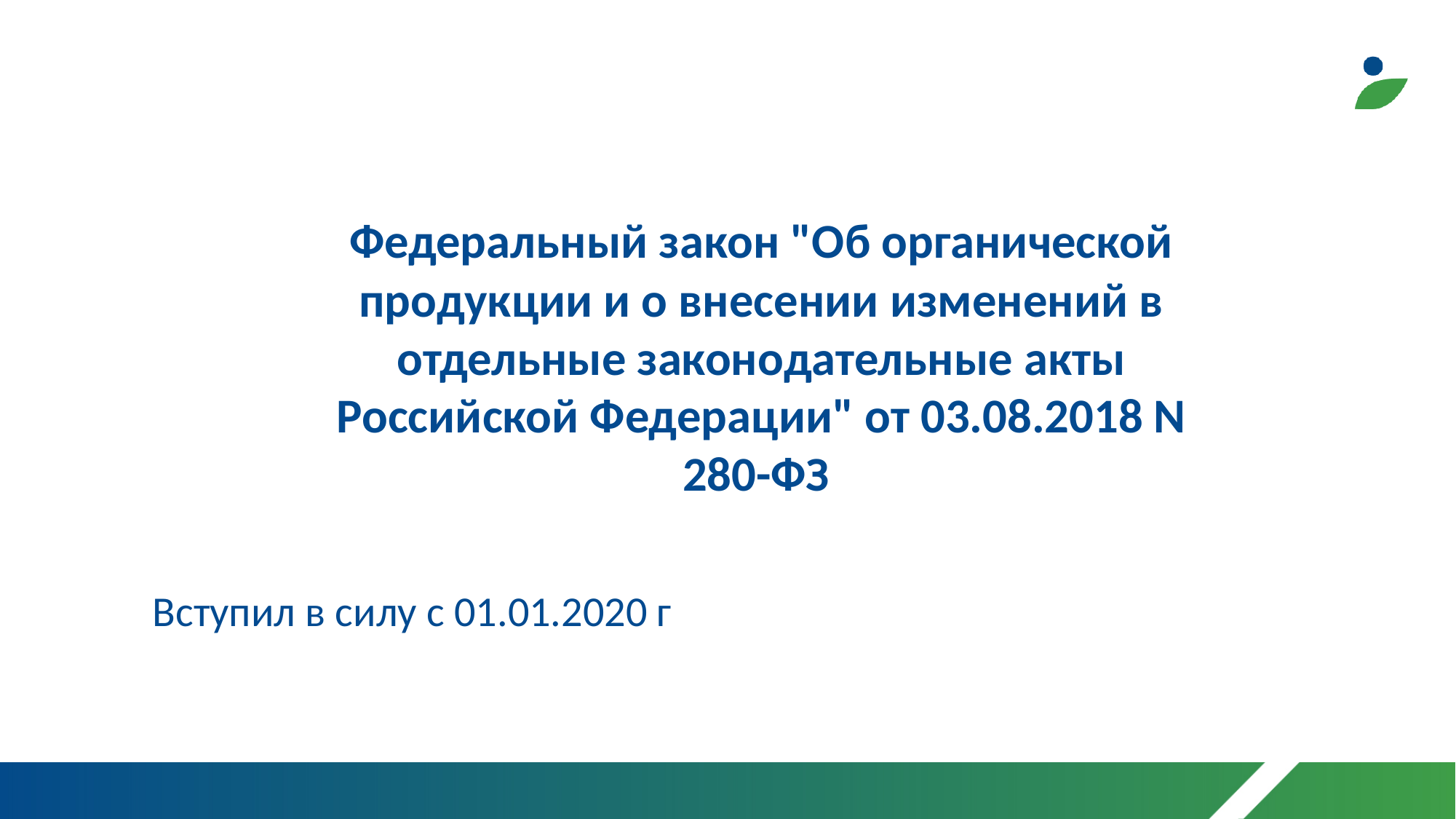

Федеральный закон "Об органической продукции и о внесении изменений в отдельные законодательные акты Российской Федерации" от 03.08.2018 N 280-ФЗ
Вступил в силу с 01.01.2020 г